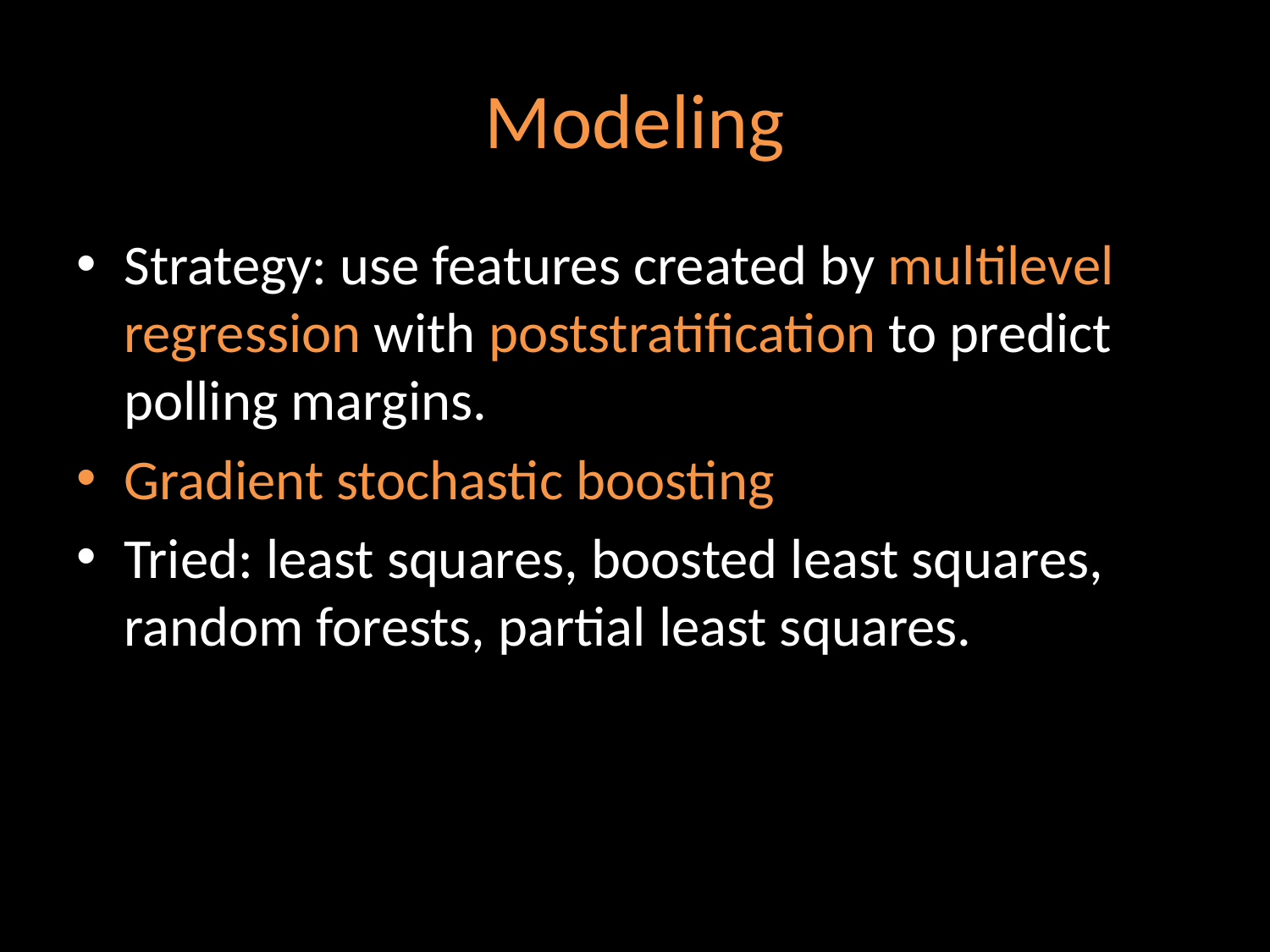

# Modeling
Strategy: use features created by multilevel regression with poststratification to predict polling margins.
Gradient stochastic boosting
Tried: least squares, boosted least squares, random forests, partial least squares.